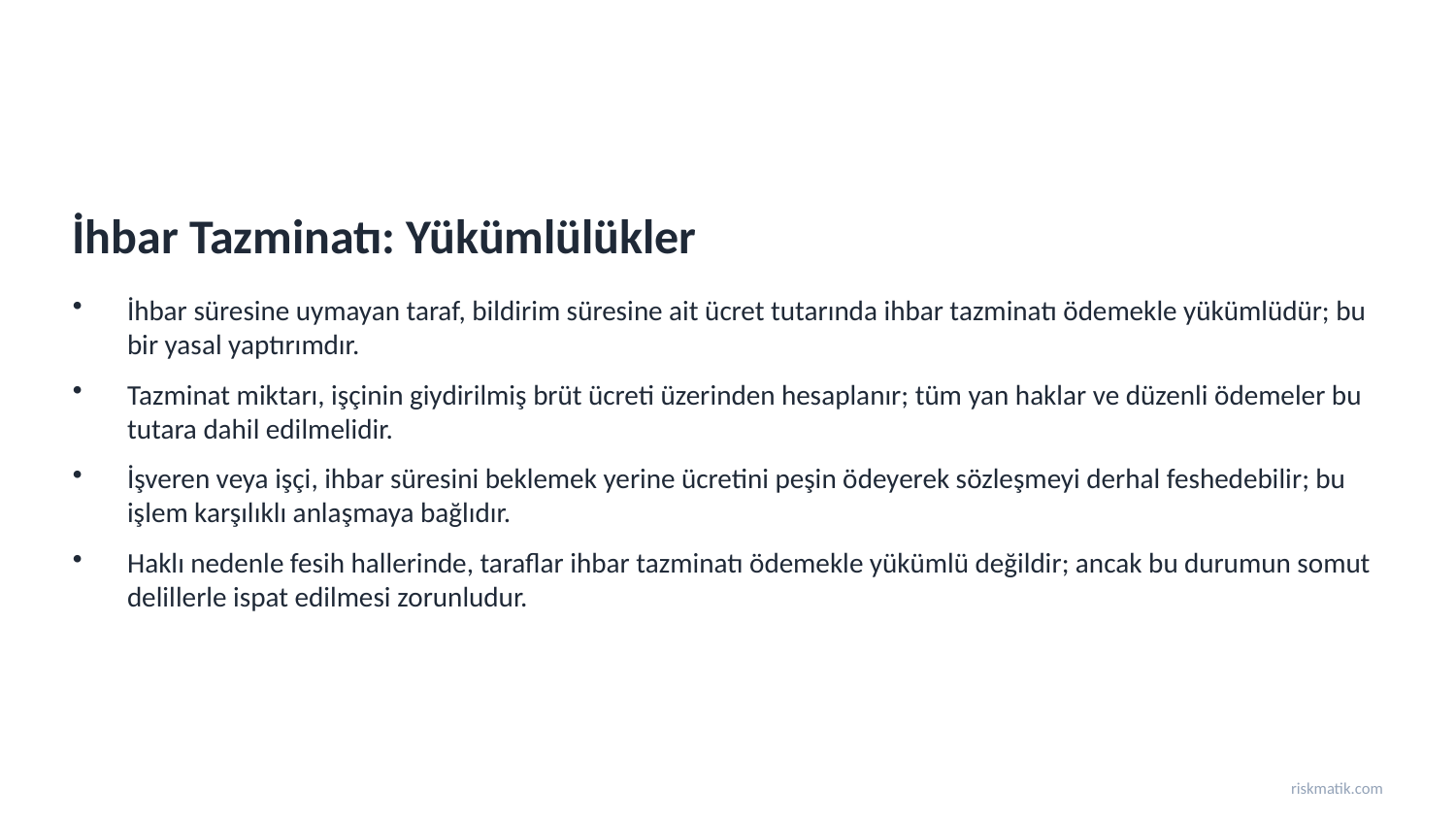

İhbar Tazminatı: Yükümlülükler
İhbar süresine uymayan taraf, bildirim süresine ait ücret tutarında ihbar tazminatı ödemekle yükümlüdür; bu bir yasal yaptırımdır.
Tazminat miktarı, işçinin giydirilmiş brüt ücreti üzerinden hesaplanır; tüm yan haklar ve düzenli ödemeler bu tutara dahil edilmelidir.
İşveren veya işçi, ihbar süresini beklemek yerine ücretini peşin ödeyerek sözleşmeyi derhal feshedebilir; bu işlem karşılıklı anlaşmaya bağlıdır.
Haklı nedenle fesih hallerinde, taraflar ihbar tazminatı ödemekle yükümlü değildir; ancak bu durumun somut delillerle ispat edilmesi zorunludur.
riskmatik.com